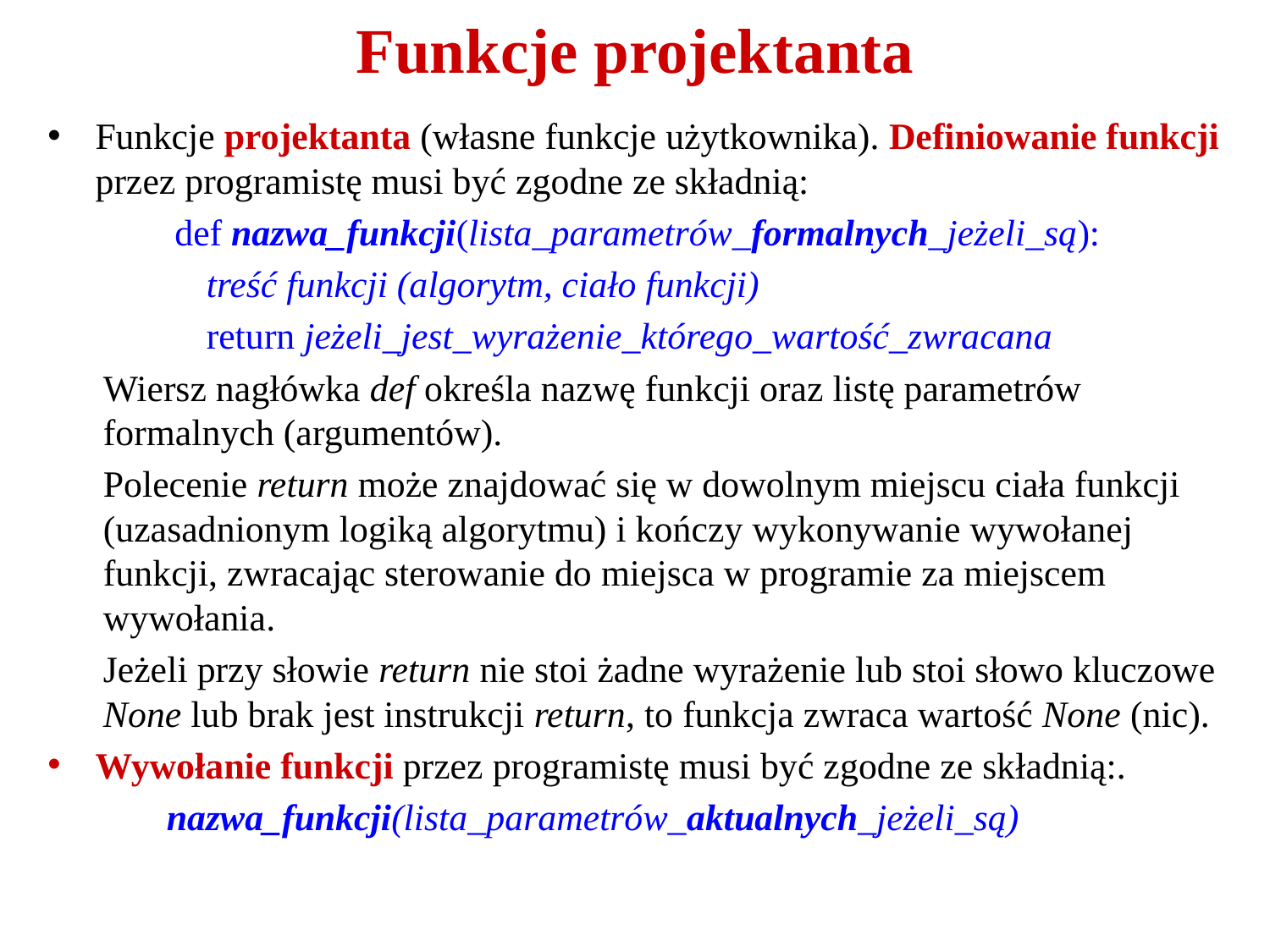

# Funkcje projektanta
Funkcje projektanta (własne funkcje użytkownika). Definiowanie funkcji przez programistę musi być zgodne ze składnią:
def nazwa_funkcji(lista_parametrów_formalnych_jeżeli_są):
	treść funkcji (algorytm, ciało funkcji)
	return jeżeli_jest_wyrażenie_którego_wartość_zwracana
Wiersz nagłówka def określa nazwę funkcji oraz listę parametrów formalnych (argumentów).
Polecenie return może znajdować się w dowolnym miejscu ciała funkcji (uzasadnionym logiką algorytmu) i kończy wykonywanie wywołanej funkcji, zwracając sterowanie do miejsca w programie za miejscem wywołania.
Jeżeli przy słowie return nie stoi żadne wyrażenie lub stoi słowo kluczowe None lub brak jest instrukcji return, to funkcja zwraca wartość None (nic).
Wywołanie funkcji przez programistę musi być zgodne ze składnią:.
nazwa_funkcji(lista_parametrów_aktualnych_jeżeli_są)